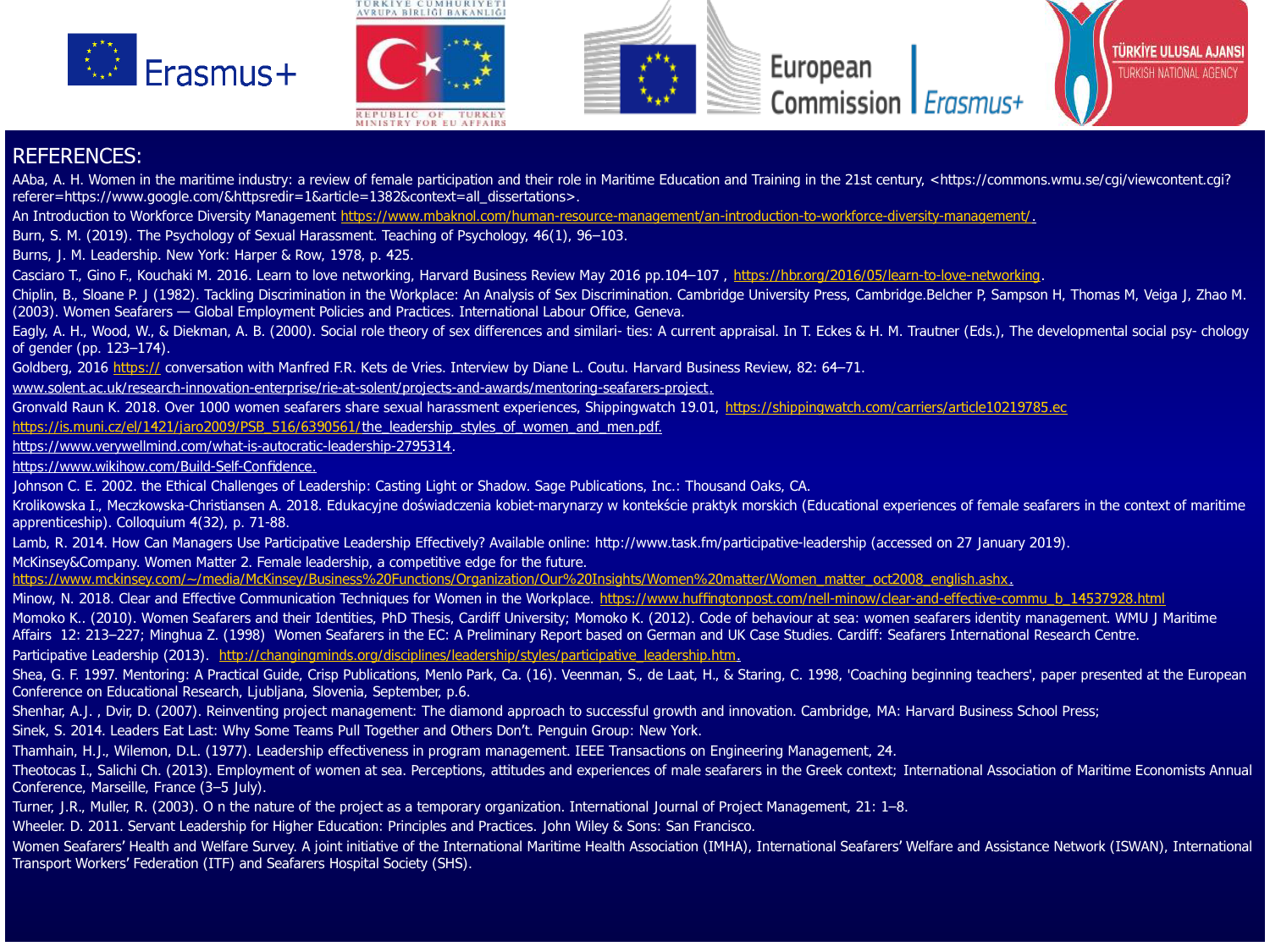

REFERENCES:
AAba, A. H. Women in the maritime industry: a review of female participation and their role in Maritime Education and Training in the 21st century, <https://commons.wmu.se/cgi/viewcontent.cgi?referer=https://www.google.com/&httpsredir=1&article=1382&context=all_dissertations>.
An Introduction to Workforce Diversity Management https://www.mbaknol.com/human-resource-management/an-introduction-to-workforce-diversity-management/.
Burn, S. M. (2019). The Psychology of Sexual Harassment. Teaching of Psychology, 46(1), 96–103.
Burns, J. M. Leadership. New York: Harper & Row, 1978, p. 425.
Casciaro T., Gino F., Kouchaki M. 2016. Learn to love networking, Harvard Business Review May 2016 pp.104–107 , https://hbr.org/2016/05/learn-to-love-networking.
Chiplin, B., Sloane P. J (1982). Tackling Discrimination in the Workplace: An Analysis of Sex Discrimination. Cambridge University Press, Cambridge.Belcher P, Sampson H, Thomas M, Veiga J, Zhao M. (2003). Women Seafarers — Global Employment Policies and Practices. International Labour Office, Geneva.
Eagly, A. H., Wood, W., & Diekman, A. B. (2000). Social role theory of sex differences and similari- ties: A current appraisal. In T. Eckes & H. M. Trautner (Eds.), The developmental social psy- chology of gender (pp. 123–174).
Goldberg, 2016 https:// conversation with Manfred F.R. Kets de Vries. Interview by Diane L. Coutu. Harvard Business Review, 82: 64–71.
www.solent.ac.uk/research-innovation-enterprise/rie-at-solent/projects-and-awards/mentoring-seafarers-project.
Gronvald Raun K. 2018. Over 1000 women seafarers share sexual harassment experiences, Shippingwatch 19.01, https://shippingwatch.com/carriers/article10219785.ec
https://is.muni.cz/el/1421/jaro2009/PSB_516/6390561/the_leadership_styles_of_women_and_men.pdf.
https://www.verywellmind.com/what-is-autocratic-leadership-2795314.
https://www.wikihow.com/Build-Self-Confidence.
Johnson C. E. 2002. the Ethical Challenges of Leadership: Casting Light or Shadow. Sage Publications, Inc.: Thousand Oaks, CA.
Krolikowska I., Meczkowska-Christiansen A. 2018. Edukacyjne doświadczenia kobiet-marynarzy w kontekście praktyk morskich (Educational experiences of female seafarers in the context of maritime apprenticeship). Colloquium 4(32), p. 71-88.
Lamb, R. 2014. How Can Managers Use Participative Leadership Effectively? Available online: http://www.task.fm/participative-leadership (accessed on 27 January 2019).
McKinsey&Company. Women Matter 2. Female leadership, a competitive edge for the future. https://www.mckinsey.com/~/media/McKinsey/Business%20Functions/Organization/Our%20Insights/Women%20matter/Women_matter_oct2008_english.ashx.
Minow, N. 2018. Clear and Effective Communication Techniques for Women in the Workplace. https://www.huffingtonpost.com/nell-minow/clear-and-effective-commu_b_14537928.html
Momoko K.. (2010). Women Seafarers and their Identities, PhD Thesis, Cardiff University; Momoko K. (2012). Code of behaviour at sea: women seafarers identity management. WMU J Maritime Affairs  12: 213–227; Minghua Z. (1998)  Women Seafarers in the EC: A Preliminary Report based on German and UK Case Studies. Cardiff: Seafarers International Research Centre.
Participative Leadership (2013).  http://changingminds.org/disciplines/leadership/styles/participative_leadership.htm.
Shea, G. F. 1997. Mentoring: A Practical Guide, Crisp Publications, Menlo Park, Ca. (16). Veenman, S., de Laat, H., & Staring, C. 1998, 'Coaching beginning teachers', paper presented at the European Conference on Educational Research, Ljubljana, Slovenia, September, p.6.
Shenhar, A.J. , Dvir, D. (2007). Reinventing project management: The diamond approach to successful growth and innovation. Cambridge, MA: Harvard Business School Press;
Sinek, S. 2014. Leaders Eat Last: Why Some Teams Pull Together and Others Don’t. Penguin Group: New York.
Thamhain, H.J., Wilemon, D.L. (1977). Leadership effectiveness in program management. IEEE Transactions on Engineering Management, 24.
Theotocas I., Salichi Ch. (2013). Employment of women at sea. Perceptions, attitudes and experiences of male seafarers in the Greek context; International Association of Maritime Economists Annual Conference, Marseille, France (3–5 July).
Turner, J.R., Muller, R. (2003). O n the nature of the project as a temporary organization. International Journal of Project Management, 21: 1–8.
Wheeler. D. 2011. Servant Leadership for Higher Education: Principles and Practices. John Wiley & Sons: San Francisco.
Women Seafarers’ Health and Welfare Survey. A joint initiative of the International Maritime Health Association (IMHA), International Seafarers’ Welfare and Assistance Network (ISWAN), International Transport Workers’ Federation (ITF) and Seafarers Hospital Society (SHS).